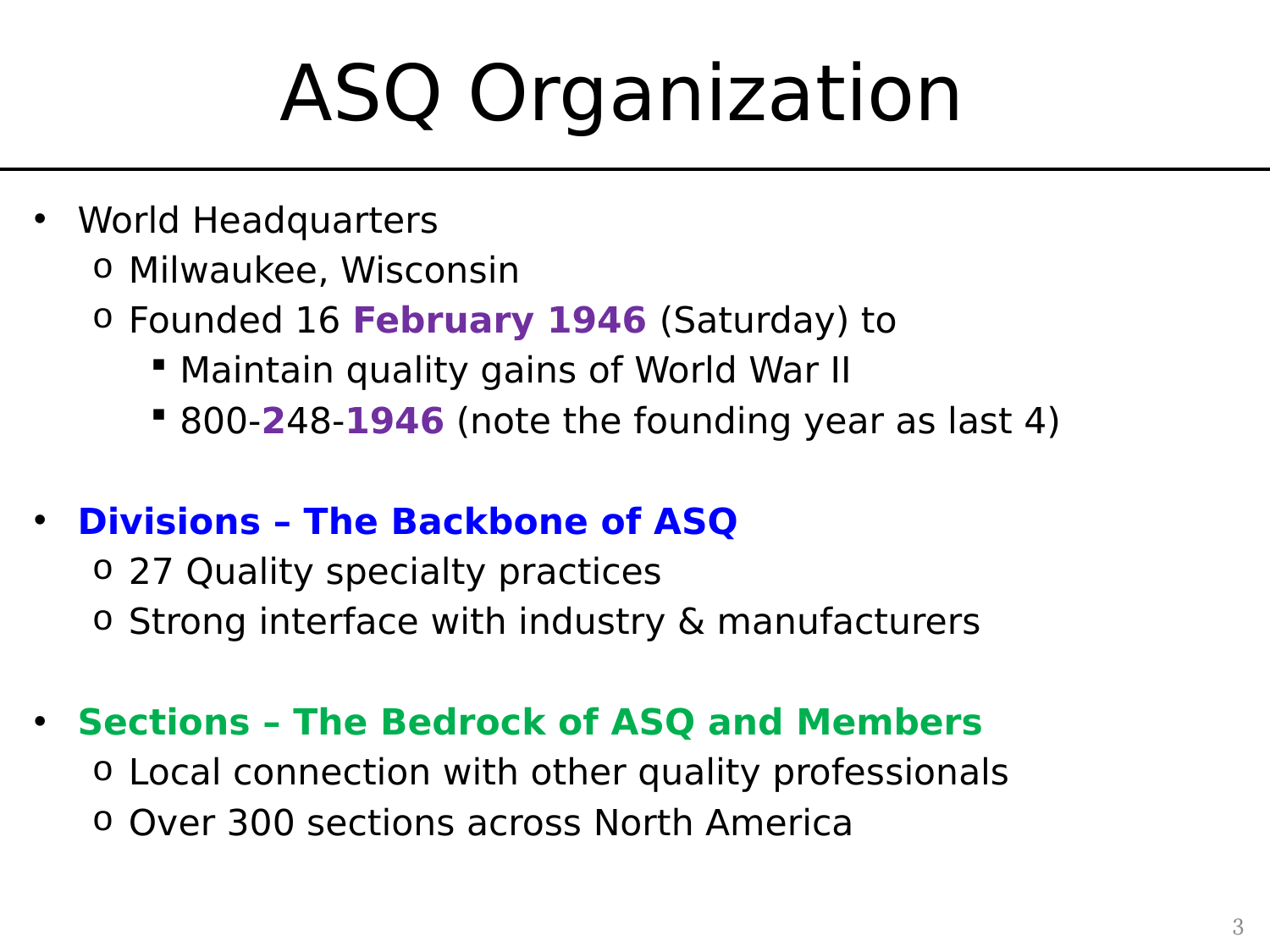

# ASQ Organization
World Headquarters
Milwaukee, Wisconsin
Founded 16 February 1946 (Saturday) to
Maintain quality gains of World War II
800-248-1946 (note the founding year as last 4)

Divisions – The Backbone of ASQ
27 Quality specialty practices
Strong interface with industry & manufacturers

Sections – The Bedrock of ASQ and Members
Local connection with other quality professionals
Over 300 sections across North America
3